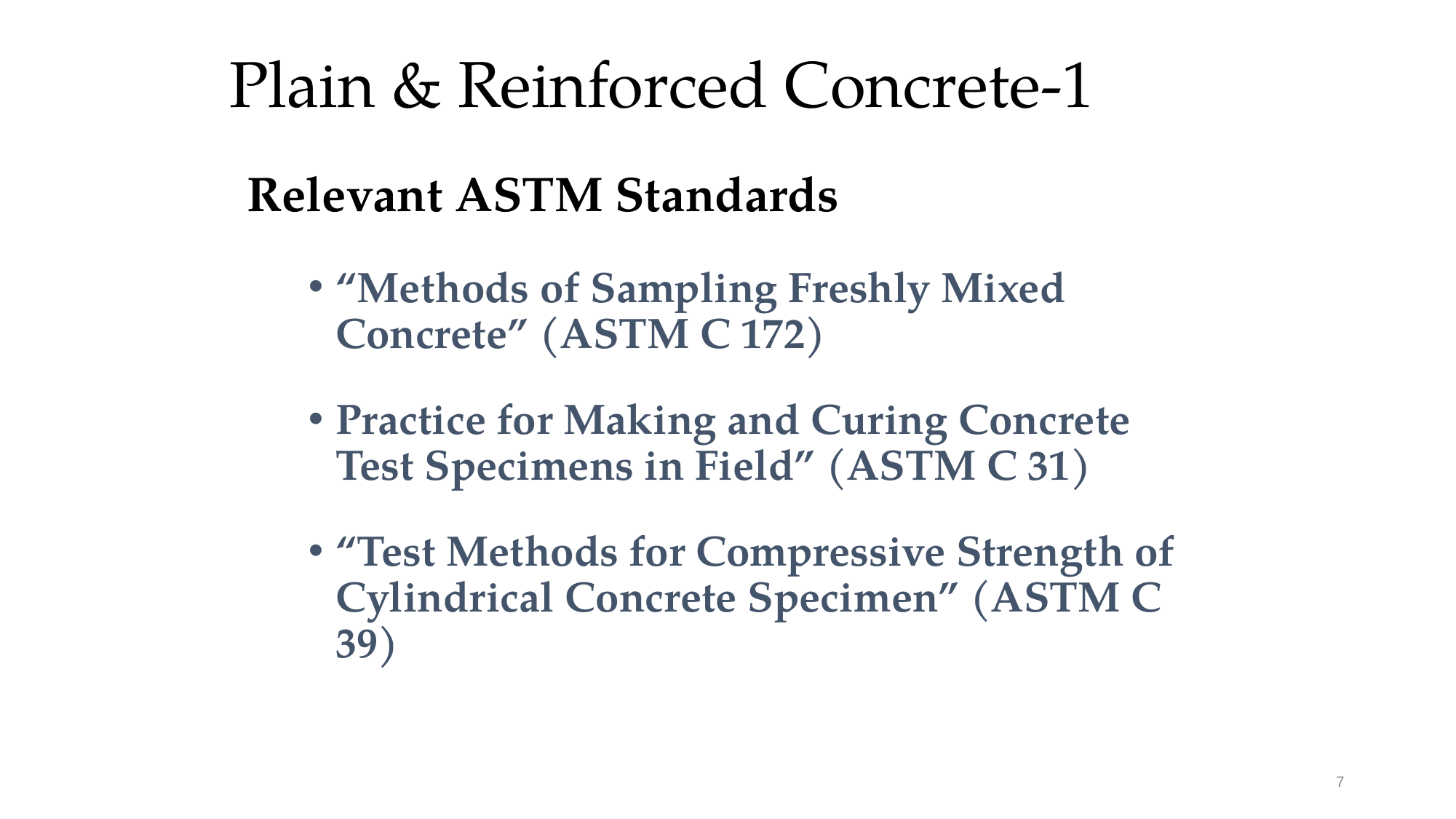

# Plain & Reinforced Concrete-1
Relevant ASTM Standards
“Methods of Sampling Freshly Mixed Concrete” (ASTM C 172)
Practice for Making and Curing Concrete Test Specimens in Field” (ASTM C 31)
“Test Methods for Compressive Strength of Cylindrical Concrete Specimen” (ASTM C 39)
7